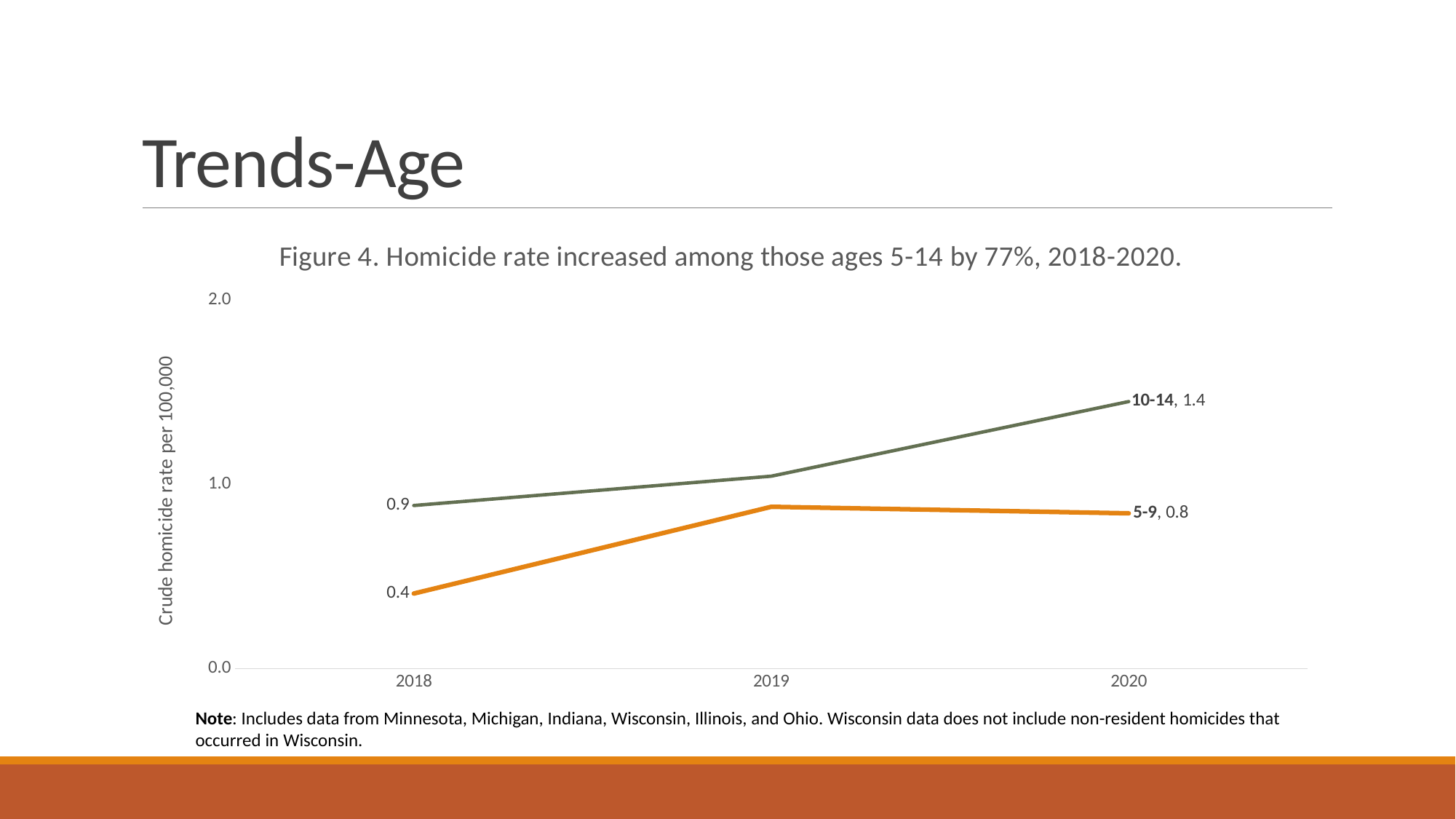

# Trends-Age

### Chart: Figure 4. Homicide rate increased among those ages 5-14 by 77%, 2018-2020.

| Category | 5-9 | 10-14 |
|---|---|---|
| 2018 | 0.4074874885668414 | 0.8851171098448035 |
| 2019 | 0.8782641235065197 | 1.0441063329822153 |
| 2020 | 0.8427531810030948 | 1.449348004761108 |
Note: Includes data from Minnesota, Michigan, Indiana, Wisconsin, Illinois, and Ohio. Wisconsin data does not include non-resident homicides that occurred in Wisconsin.